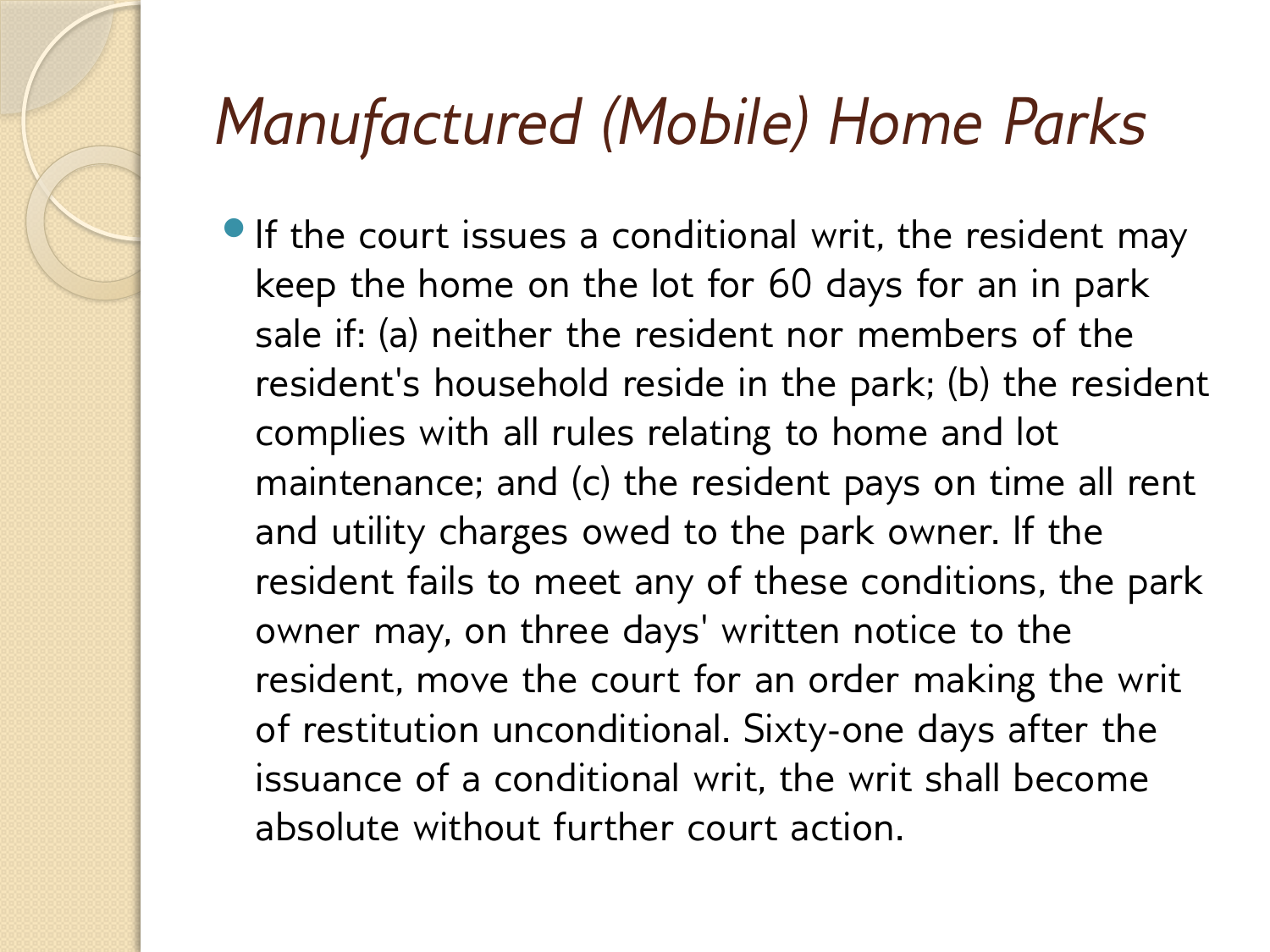

# Manufactured (Mobile) Home Parks
If the court issues a conditional writ, the resident may keep the home on the lot for 60 days for an in park sale if: (a) neither the resident nor members of the resident's household reside in the park; (b) the resident complies with all rules relating to home and lot maintenance; and (c) the resident pays on time all rent and utility charges owed to the park owner. If the resident fails to meet any of these conditions, the park owner may, on three days' written notice to the resident, move the court for an order making the writ of restitution unconditional. Sixty-one days after the issuance of a conditional writ, the writ shall become absolute without further court action.